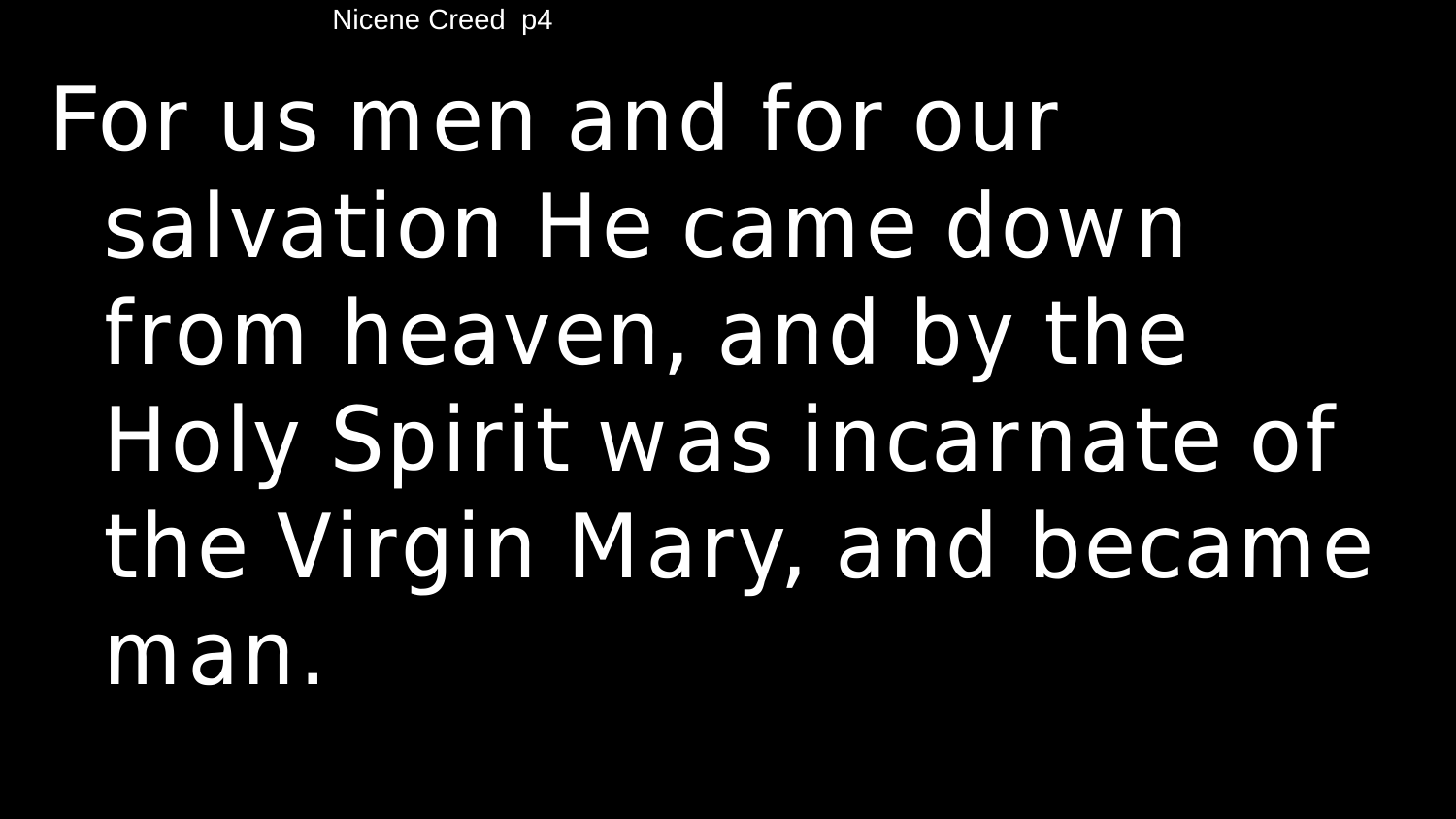

# Nicene Creed  p4
For us men and for our salvation He came down from heaven, and by the Holy Spirit was incarnate of the Virgin Mary, and became man.
29